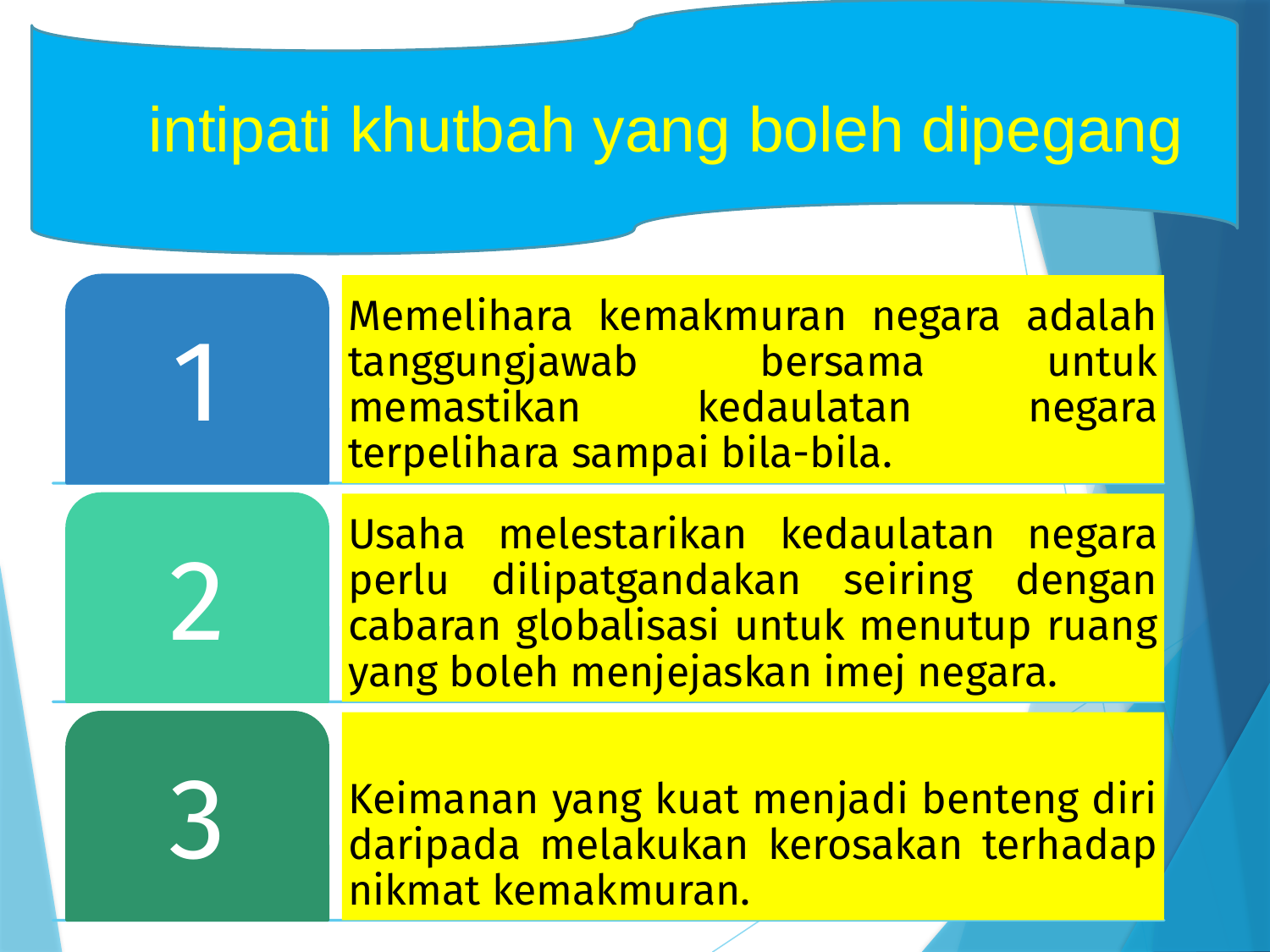

intipati khutbah yang boleh dipegang
Memelihara kemakmuran negara adalah tanggungjawab bersama untuk memastikan kedaulatan negara terpelihara sampai bila-bila.
1
Usaha melestarikan kedaulatan negara perlu dilipatgandakan seiring dengan cabaran globalisasi untuk menutup ruang yang boleh menjejaskan imej negara.
2
Keimanan yang kuat menjadi benteng diri daripada melakukan kerosakan terhadap nikmat kemakmuran.
3